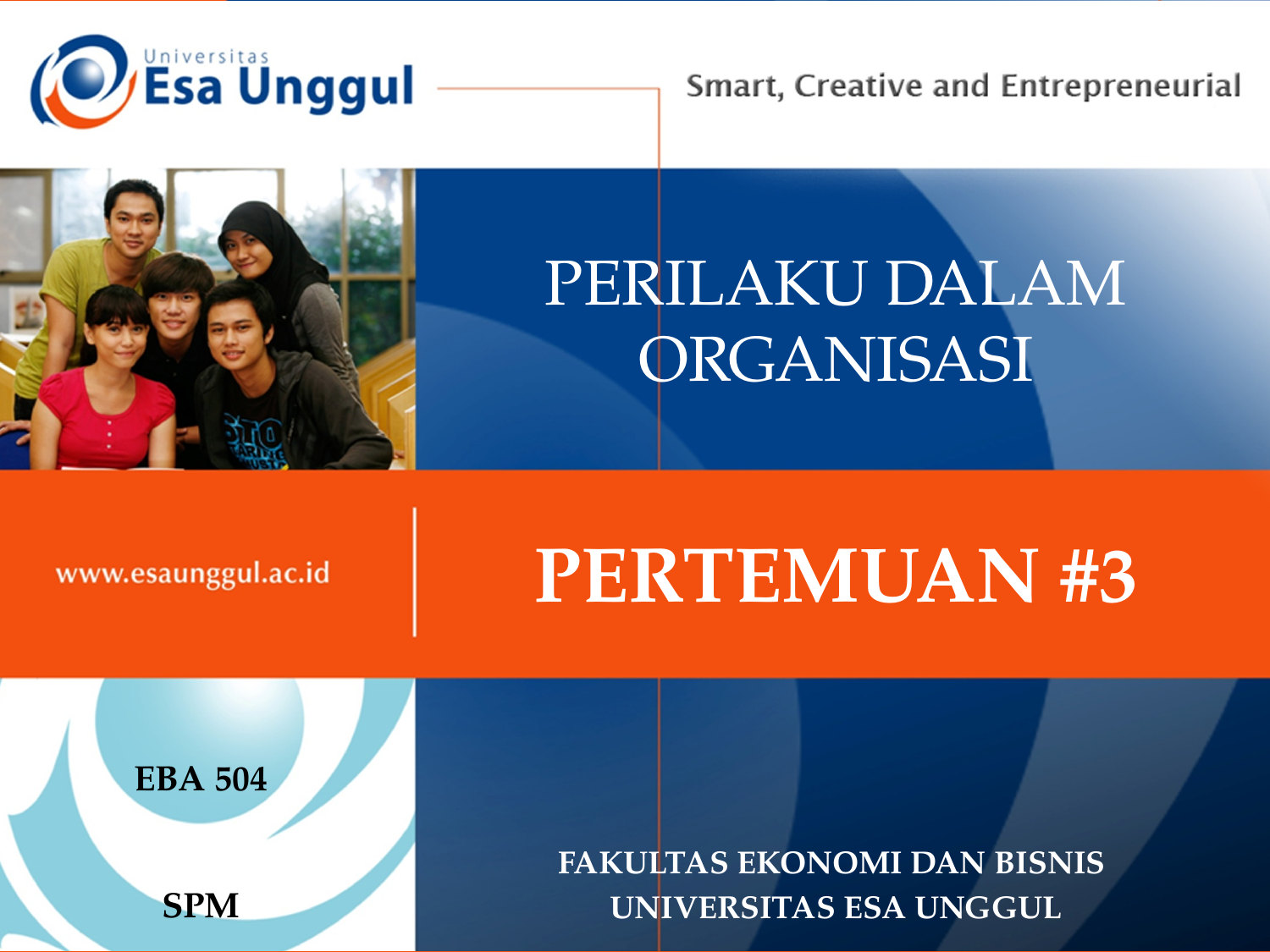

# PERILAKU DALAM ORGANISASI
PERTEMUAN #3
EBA 504

SPM
FAKULTAS EKONOMI DAN BISNIS
UNIVERSITAS ESA UNGGUL